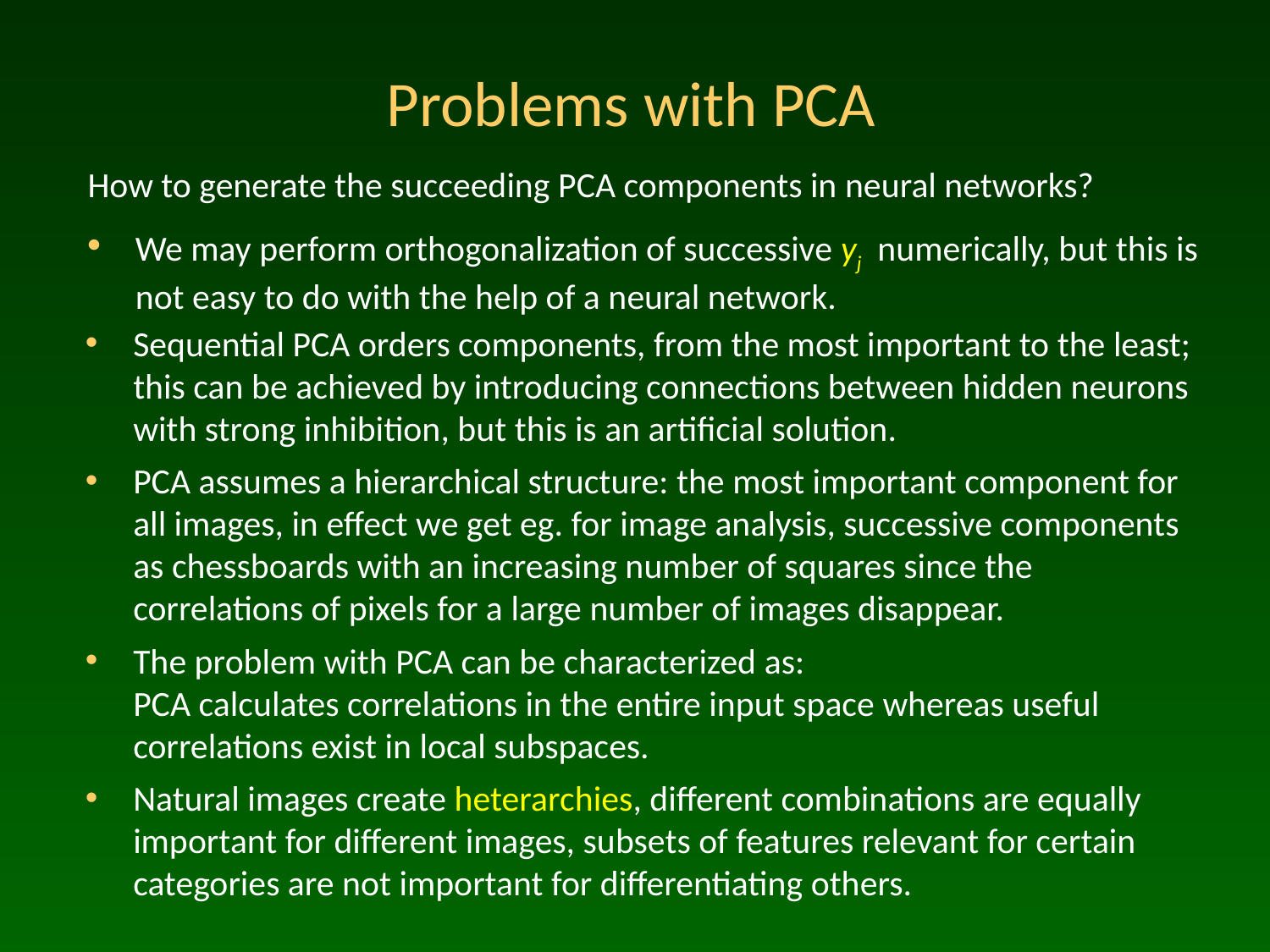

# Problems with PCA
How to generate the succeeding PCA components in neural networks?
We may perform orthogonalization of successive yj  numerically, but this is not easy to do with the help of a neural network.
Sequential PCA orders components, from the most important to the least; this can be achieved by introducing connections between hidden neurons with strong inhibition, but this is an artificial solution.
PCA assumes a hierarchical structure: the most important component for all images, in effect we get eg. for image analysis, successive components as chessboards with an increasing number of squares since the correlations of pixels for a large number of images disappear.
The problem with PCA can be characterized as:
PCA calculates correlations in the entire input space whereas useful correlations exist in local subspaces.
Natural images create heterarchies, different combinations are equally important for different images, subsets of features relevant for certain categories are not important for differentiating others.